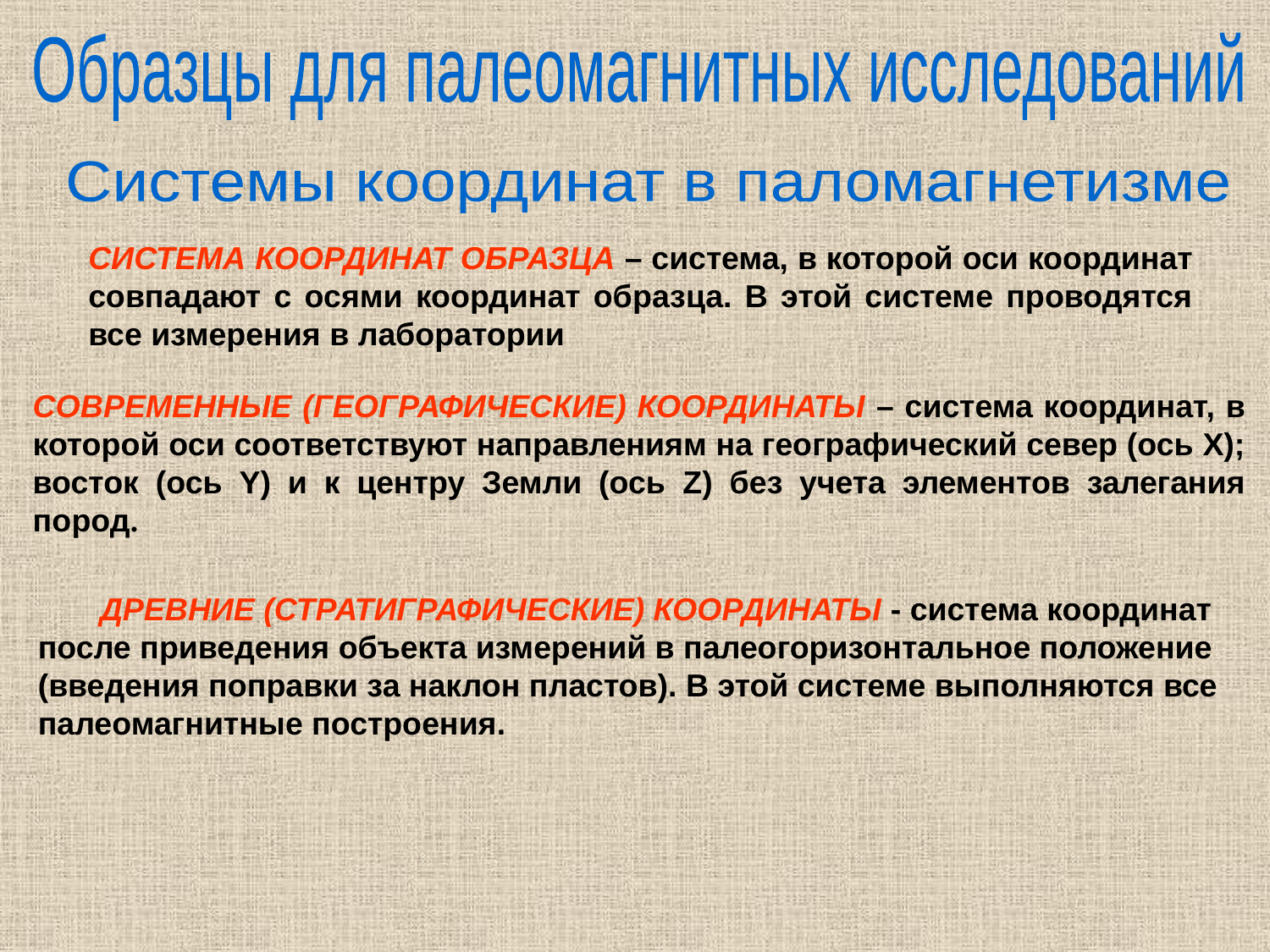

Образцы для палеомагнитных исследований
Системы координат в паломагнетизме
СИСТЕМА КООРДИНАТ ОБРАЗЦА – система, в которой оси координат совпадают с осями координат образца. В этой системе проводятся все измерения в лаборатории
СОВРЕМЕННЫЕ (ГЕОГРАФИЧЕСКИЕ) КООРДИНАТЫ – система координат, в которой оси соответствуют направлениям на географический север (ось Х); восток (ось Y) и к центру Земли (ось Z) без учета элементов залегания пород.

       ДРЕВНИЕ (СТРАТИГРАФИЧЕСКИЕ) КООРДИНАТЫ - система координат после приведения объекта измерений в палеогоризонтальное положение (введения поправки за наклон пластов). В этой системе выполняются все палеомагнитные построения.